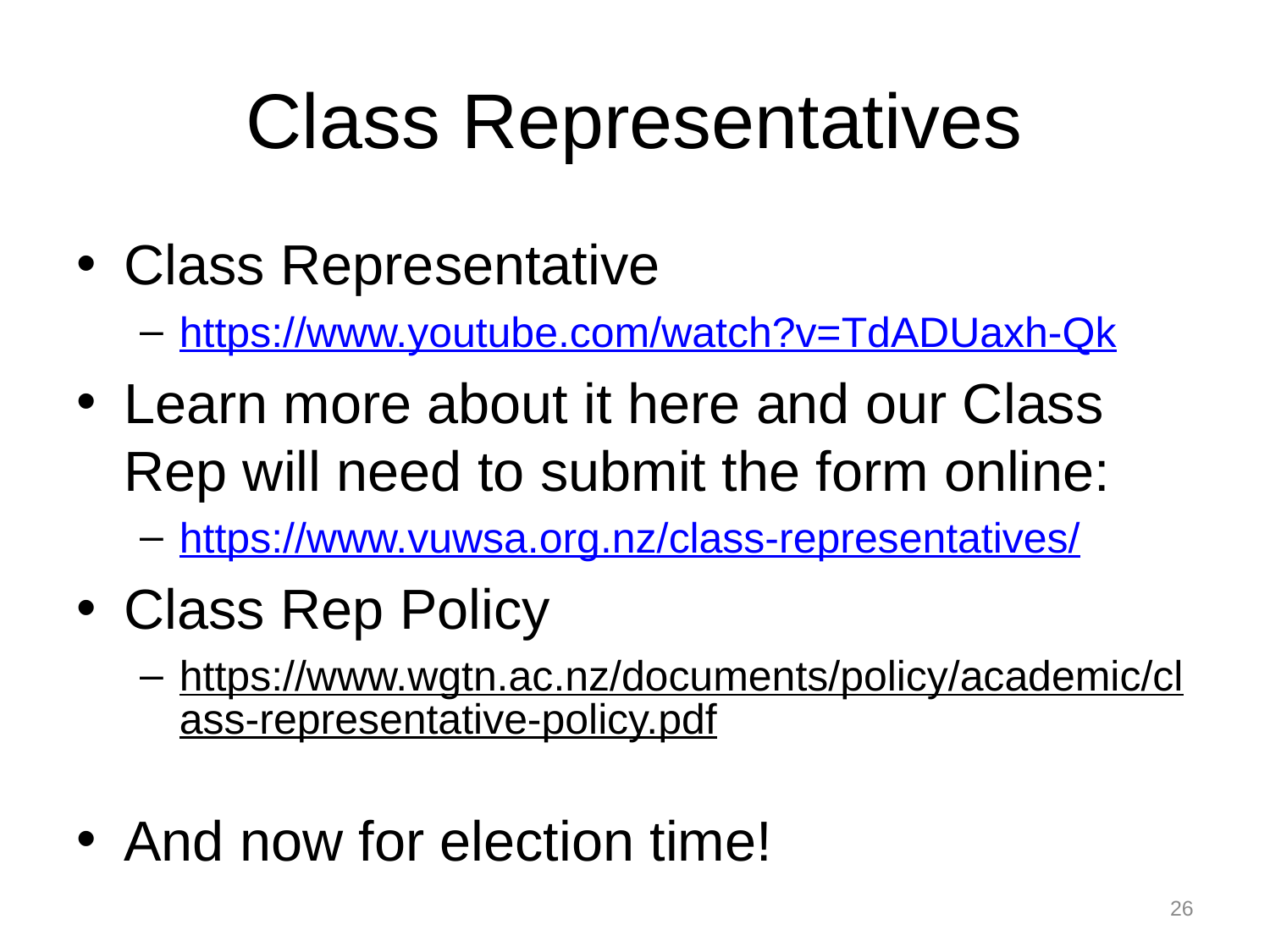

# Class Representatives
Class Representative
https://www.youtube.com/watch?v=TdADUaxh-Qk
Learn more about it here and our Class Rep will need to submit the form online:
https://www.vuwsa.org.nz/class-representatives/
Class Rep Policy
https://www.wgtn.ac.nz/documents/policy/academic/class-representative-policy.pdf
And now for election time!
26